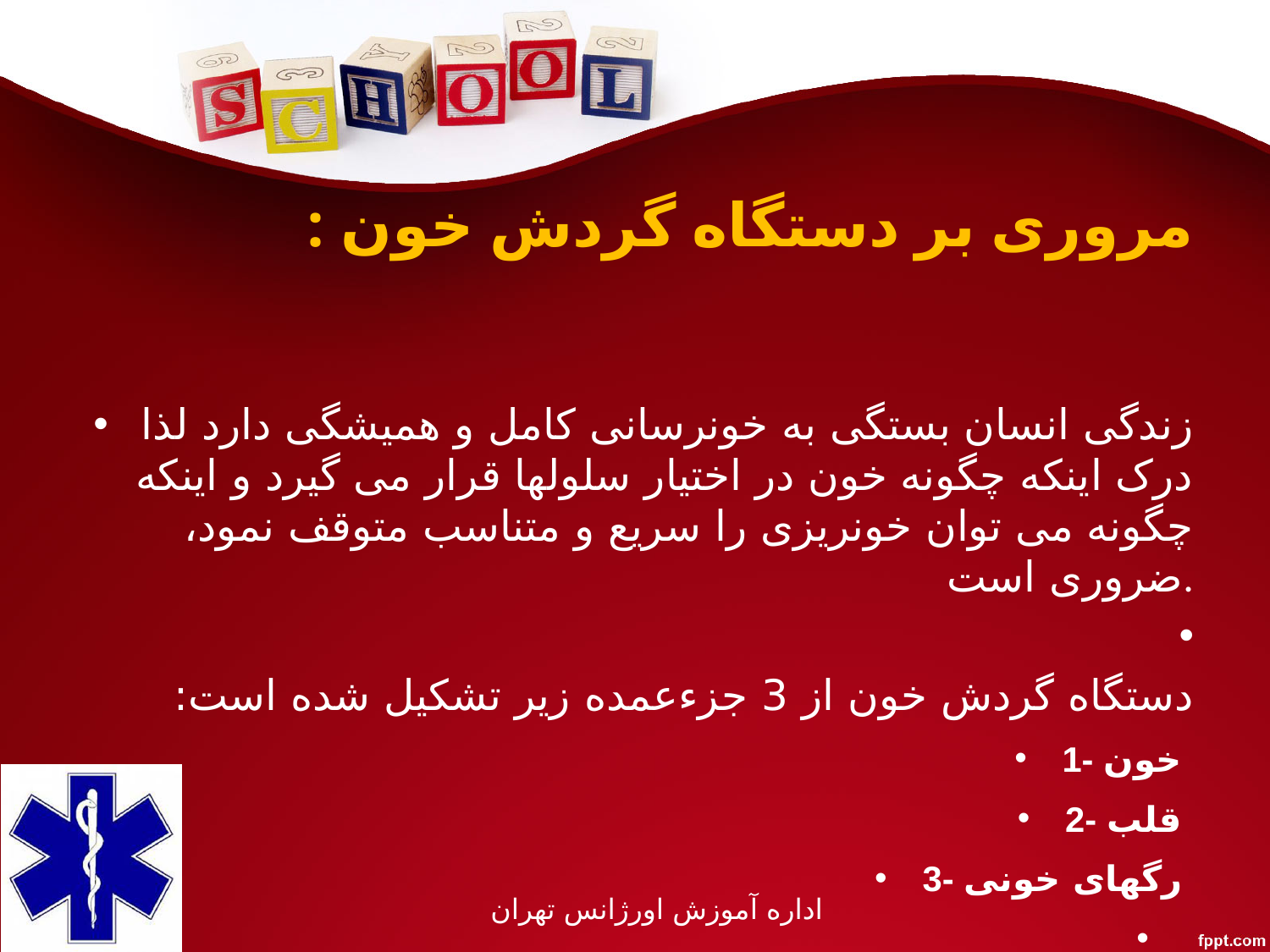

# مروری بر دستگاه گردش خون :
زندگی انسان بستگی به خونرسانی کامل و همیشگی دارد لذا درک اینکه چگونه خون در اختیار سلولها قرار می گیرد و اینکه چگونه می توان خونریزی را سریع و متناسب متوقف نمود، ضروری است.

دستگاه گردش خون از 3 جزءعمده زیر تشکیل شده است:
1- خون
2- قلب
3- رگهای خونی

اداره آموزش اورژانس تهران